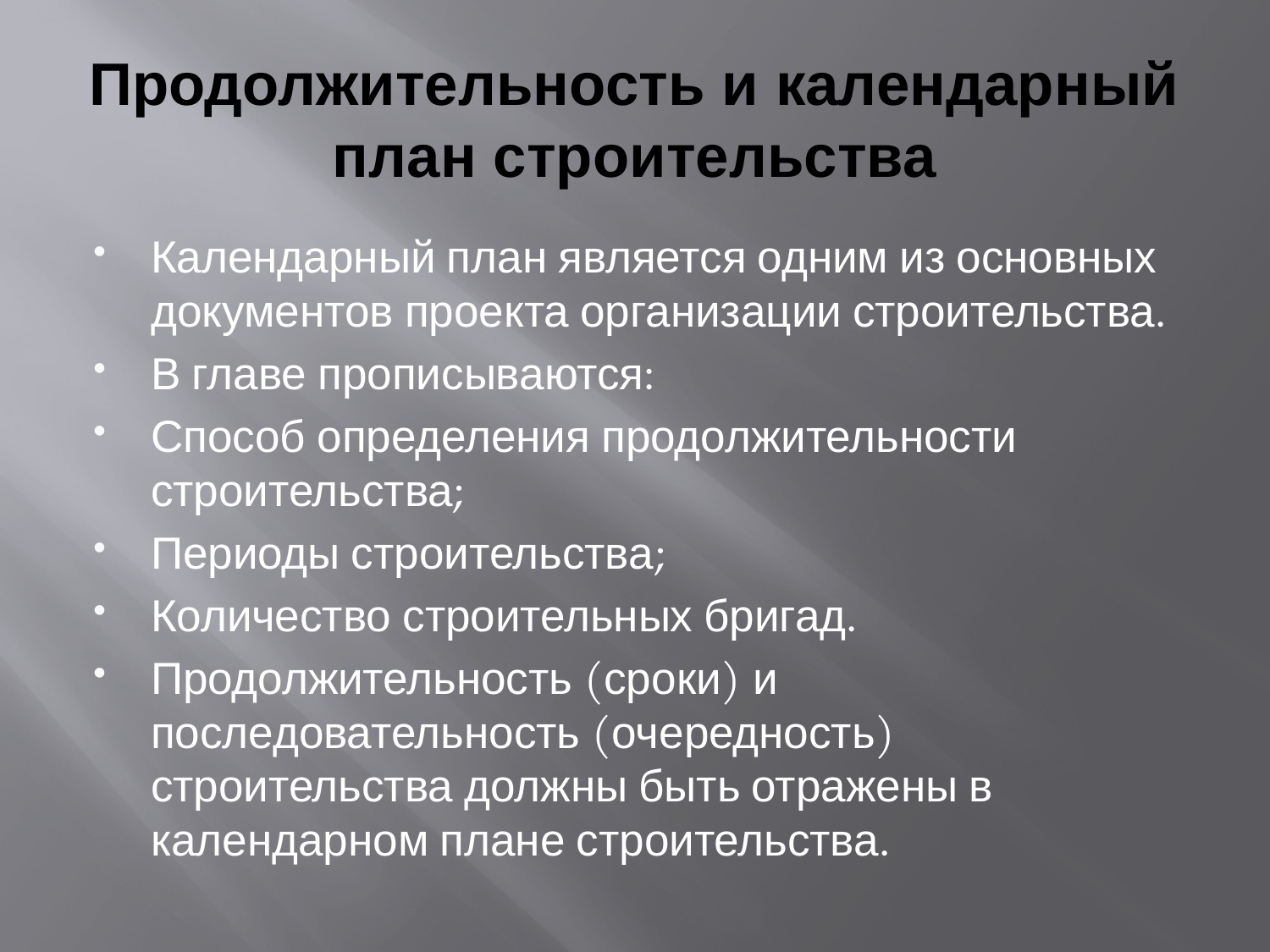

# Продолжительность и календарный план строительства
Календарный план является одним из основных документов проекта организации строительства.
В главе прописываются:
Способ определения продолжительности строительства;
Периоды строительства;
Количество строительных бригад.
Продолжительность (сроки) и последовательность (очередность) строительства должны быть отражены в календарном плане строительства.